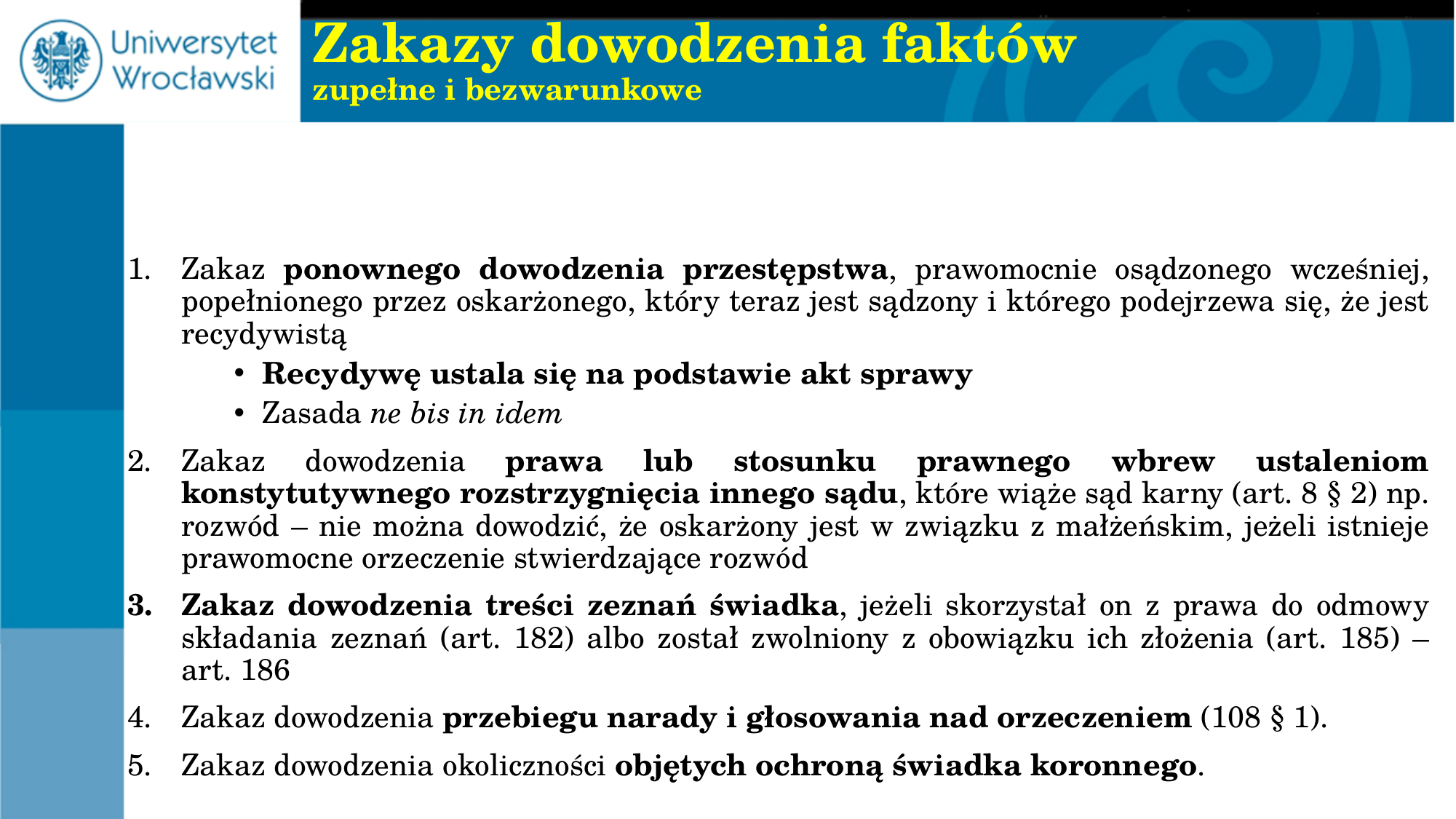

# Zakazy dowodzenia faktów zupełne i bezwarunkowe

Zakaz ponownego dowodzenia przestępstwa, prawomocnie osądzonego wcześniej, popełnionego przez oskarżonego, który teraz jest sądzony i którego podejrzewa się, że jest recydywistą
Recydywę ustala się na podstawie akt sprawy
Zasada ne bis in idem
Zakaz dowodzenia prawa lub stosunku prawnego wbrew ustaleniom konstytutywnego rozstrzygnięcia innego sądu, które wiąże sąd karny (art. 8 § 2) np. rozwód – nie można dowodzić, że oskarżony jest w związku z małżeńskim, jeżeli istnieje prawomocne orzeczenie stwierdzające rozwód
Zakaz dowodzenia treści zeznań świadka, jeżeli skorzystał on z prawa do odmowy składania zeznań (art. 182) albo został zwolniony z obowiązku ich złożenia (art. 185) – art. 186
Zakaz dowodzenia przebiegu narady i głosowania nad orzeczeniem (108 § 1).
Zakaz dowodzenia okoliczności objętych ochroną świadka koronnego.